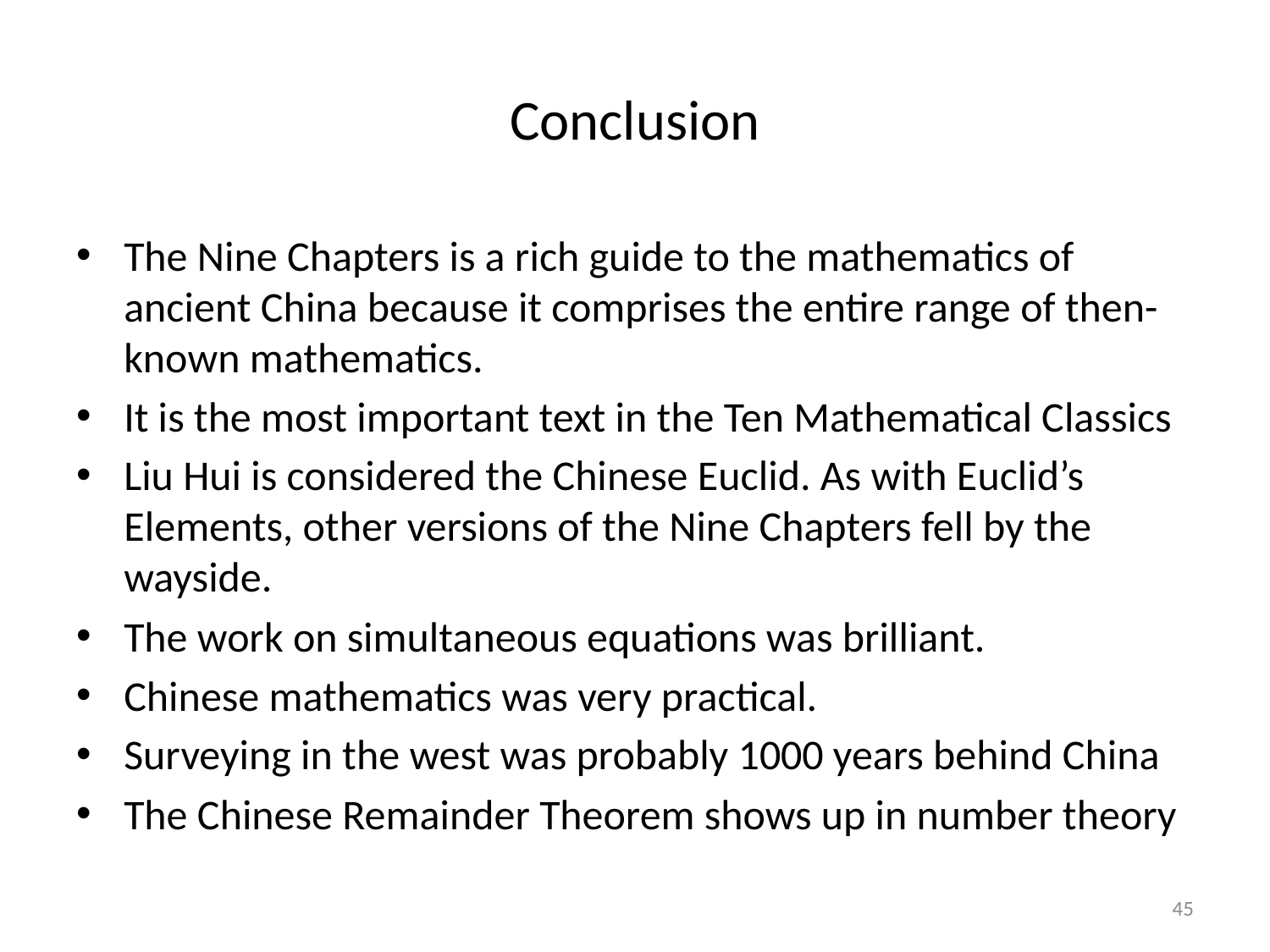

# Conclusion
The Nine Chapters is a rich guide to the mathematics of ancient China because it comprises the entire range of then-known mathematics.
It is the most important text in the Ten Mathematical Classics
Liu Hui is considered the Chinese Euclid. As with Euclid’s Elements, other versions of the Nine Chapters fell by the wayside.
The work on simultaneous equations was brilliant.
Chinese mathematics was very practical.
Surveying in the west was probably 1000 years behind China
The Chinese Remainder Theorem shows up in number theory

45